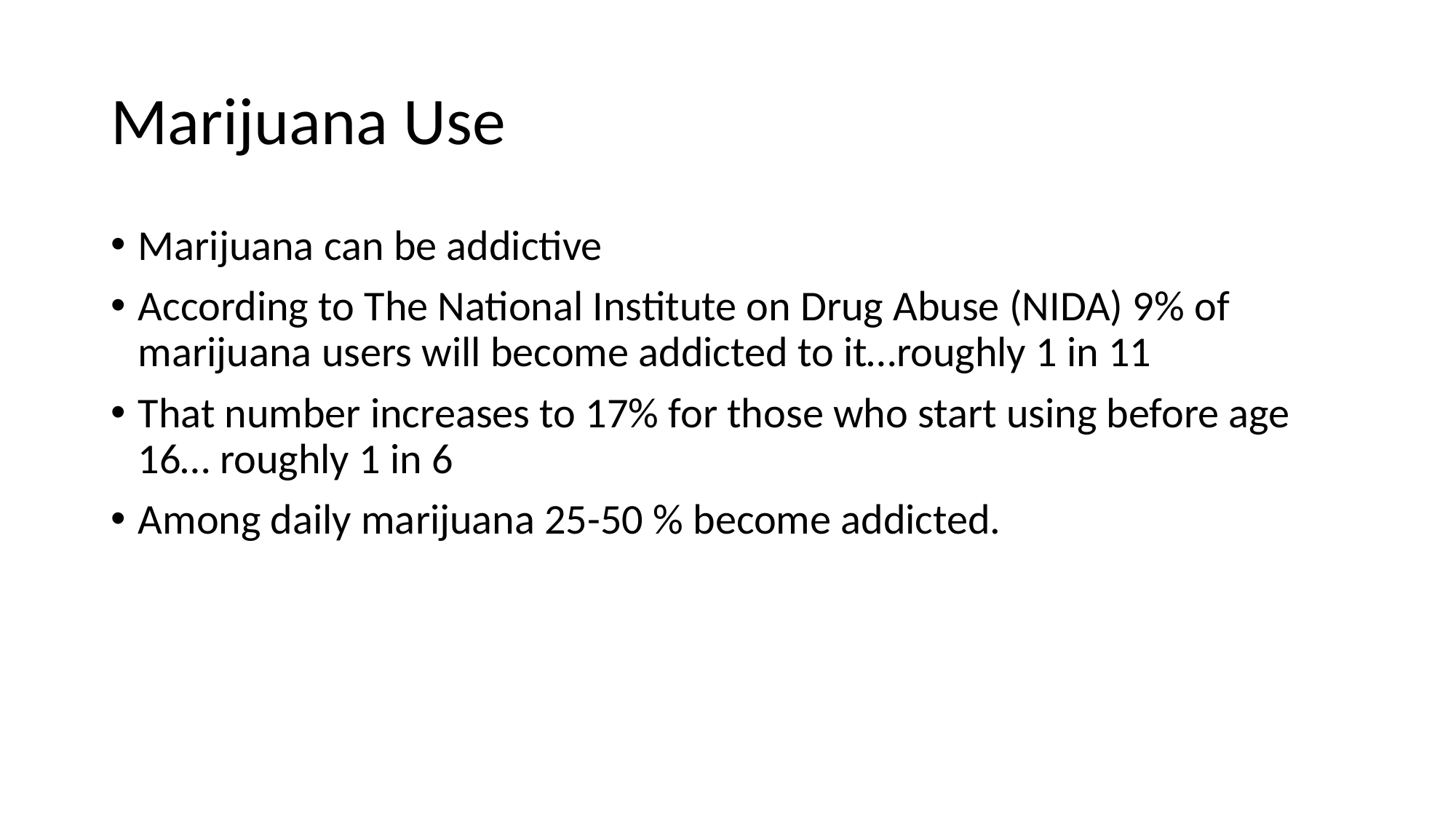

# Marijuana Use
Marijuana can be addictive
According to The National Institute on Drug Abuse (NIDA) 9% of marijuana users will become addicted to it…roughly 1 in 11
That number increases to 17% for those who start using before age 16… roughly 1 in 6
Among daily marijuana 25-50 % become addicted.